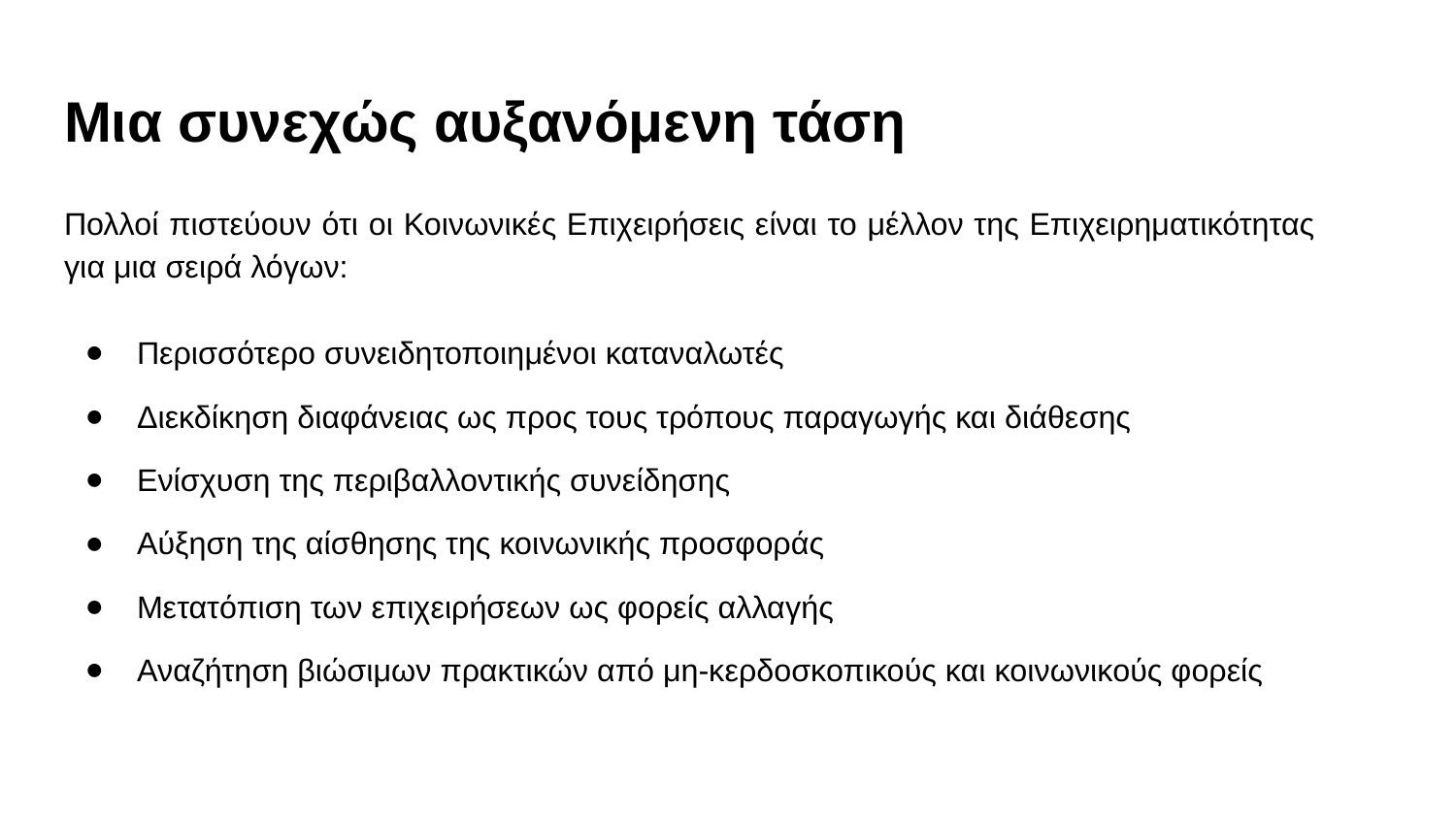

# Μια συνεχώς αυξανόμενη τάση
Πολλοί πιστεύουν ότι οι Κοινωνικές Επιχειρήσεις είναι το μέλλον της Επιχειρηματικότητας για μια σειρά λόγων:

Περισσότερο συνειδητοποιημένοι καταναλωτές
Διεκδίκηση διαφάνειας ως προς τους τρόπους παραγωγής και διάθεσης
Ενίσχυση της περιβαλλοντικής συνείδησης
Αύξηση της αίσθησης της κοινωνικής προσφοράς
Μετατόπιση των επιχειρήσεων ως φορείς αλλαγής
Αναζήτηση βιώσιμων πρακτικών από μη-κερδοσκοπικούς και κοινωνικούς φορείς